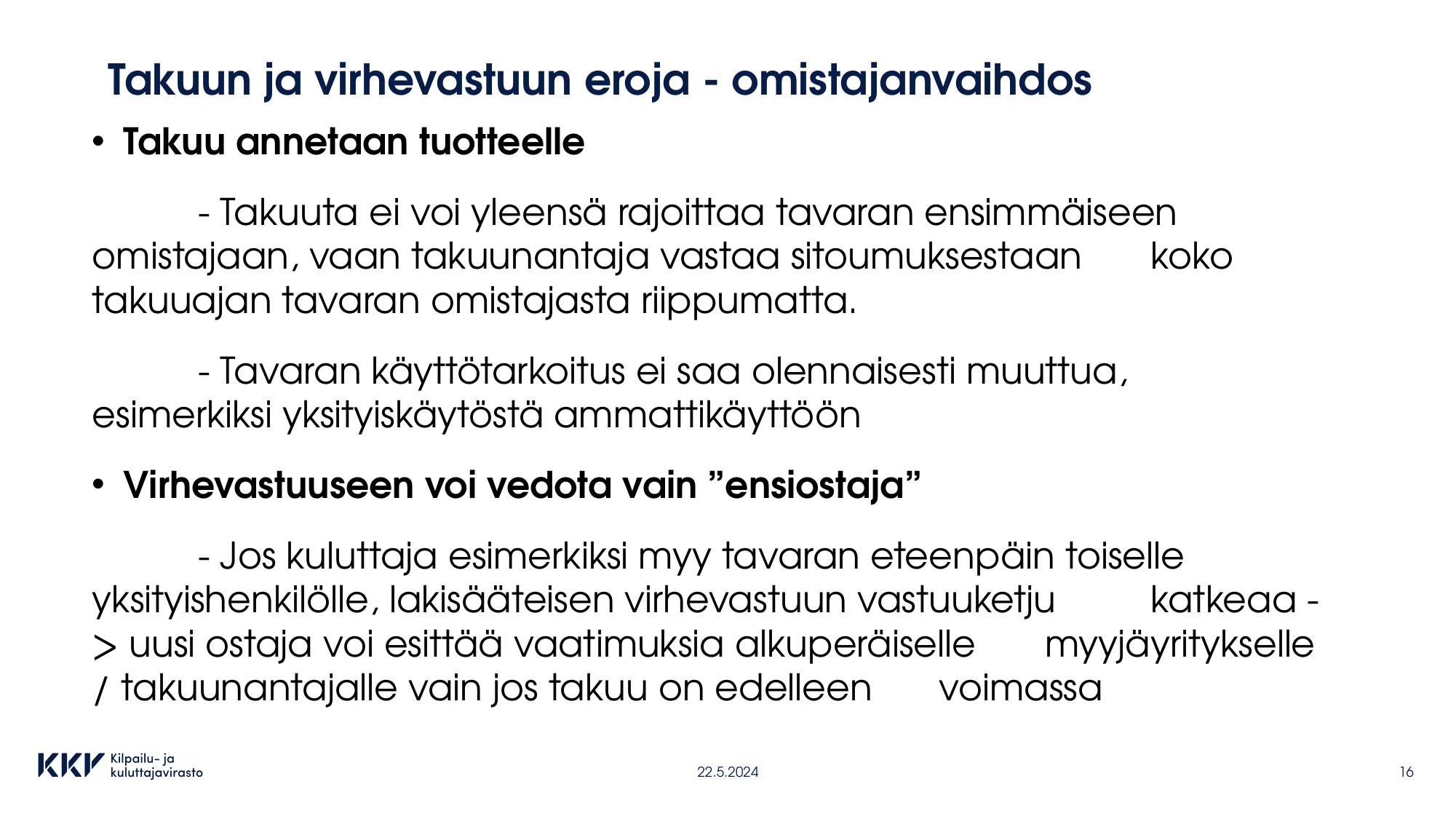

# Takuun ja virhevastuun eroja - omistajanvaihdos
Takuu annetaan tuotteelle
	- Takuuta ei voi yleensä rajoittaa tavaran ensimmäiseen 	omistajaan, vaan takuunantaja vastaa sitoumuksestaan 	koko takuuajan tavaran omistajasta riippumatta.
	- Tavaran käyttötarkoitus ei saa olennaisesti muuttua, 	esimerkiksi yksityiskäytöstä ammattikäyttöön
Virhevastuuseen voi vedota vain ”ensiostaja”
	- Jos kuluttaja esimerkiksi myy tavaran eteenpäin toiselle 	yksityishenkilölle, lakisääteisen virhevastuun vastuuketju 	katkeaa -> uusi ostaja voi esittää vaatimuksia alkuperäiselle 	myyjäyritykselle / takuunantajalle vain jos takuu on edelleen 	voimassa
22.5.2024
16